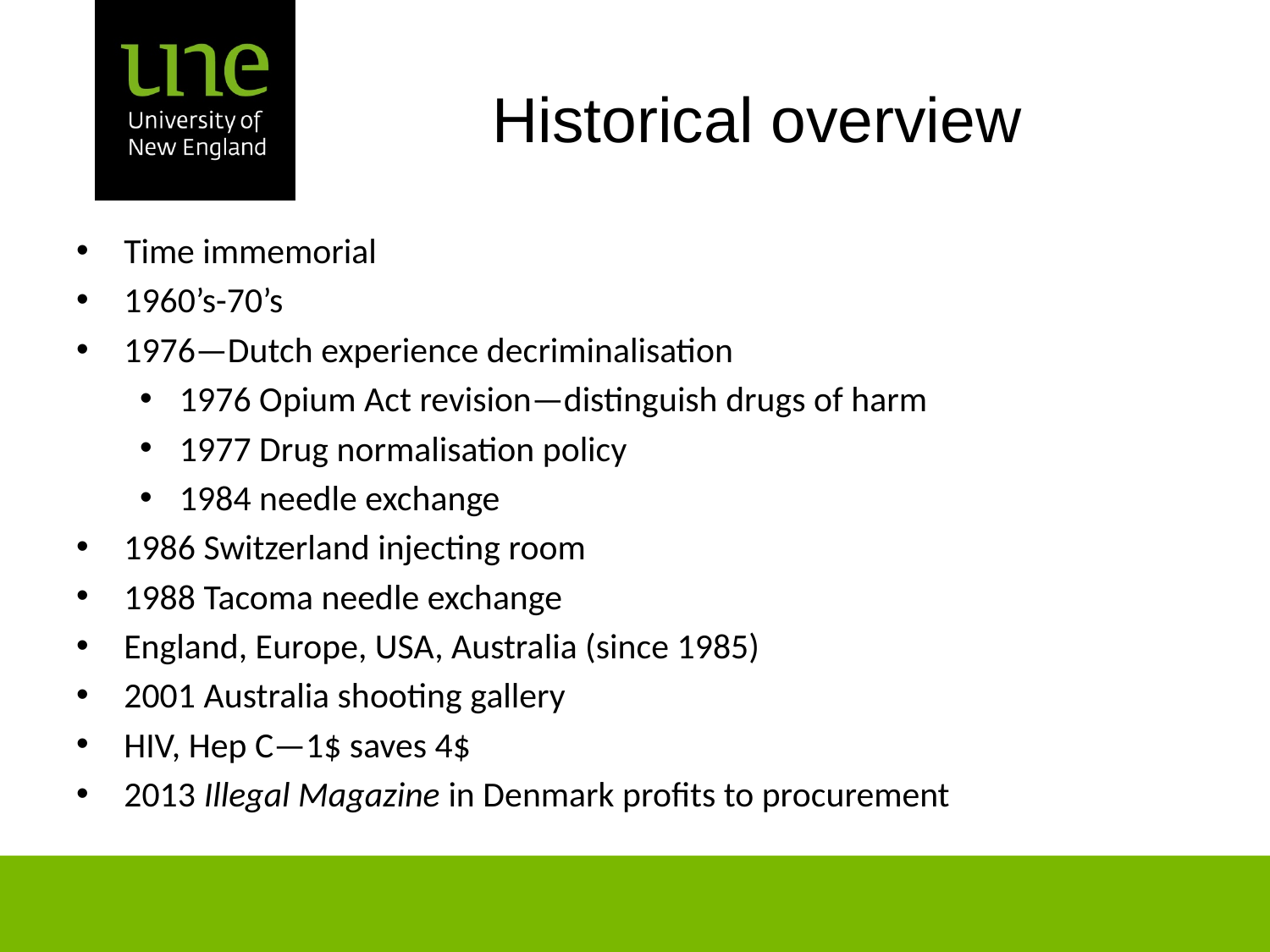

# Historical overview
Time immemorial
1960’s-70’s
1976—Dutch experience decriminalisation
1976 Opium Act revision—distinguish drugs of harm
1977 Drug normalisation policy
1984 needle exchange
1986 Switzerland injecting room
1988 Tacoma needle exchange
England, Europe, USA, Australia (since 1985)
2001 Australia shooting gallery
HIV, Hep C—1$ saves 4$
2013 Illegal Magazine in Denmark profits to procurement